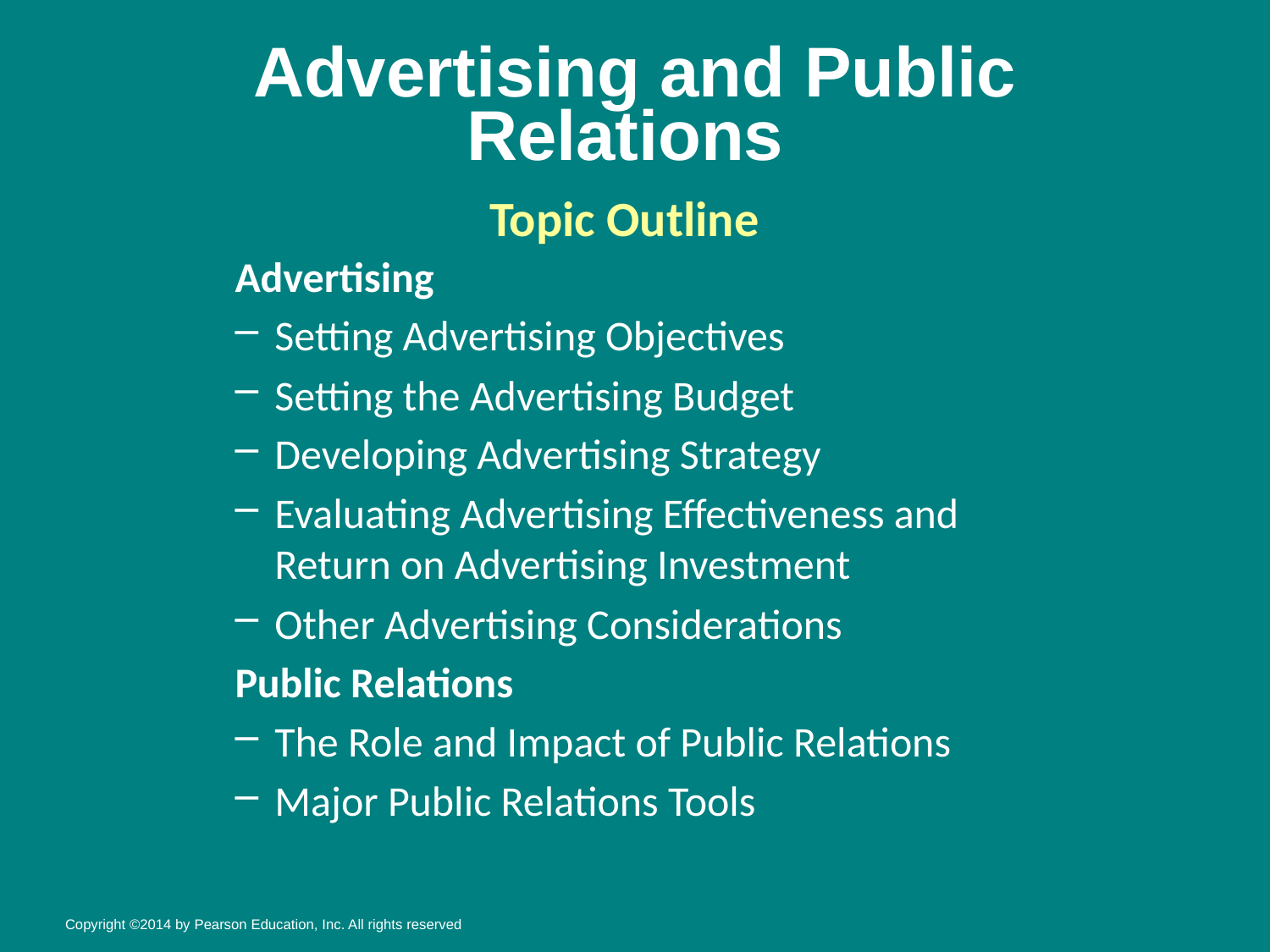

# Advertising and Public Relations
Topic Outline
Advertising
Setting Advertising Objectives
Setting the Advertising Budget
Developing Advertising Strategy
Evaluating Advertising Effectiveness and Return on Advertising Investment
Other Advertising Considerations
Public Relations
The Role and Impact of Public Relations
Major Public Relations Tools

Copyright ©2014 by Pearson Education, Inc. All rights reserved